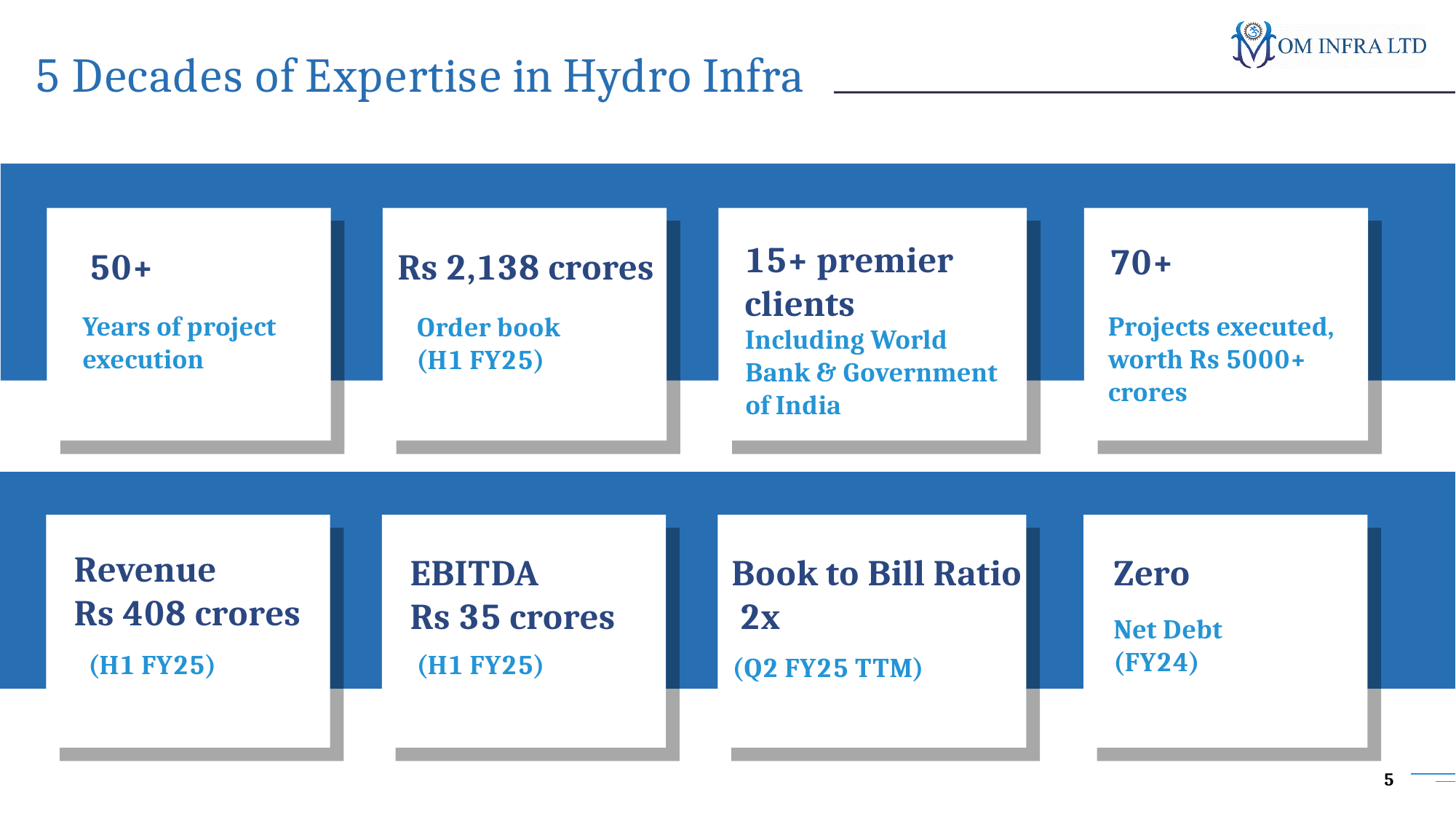

# 5 Decades of Expertise in Hydro Infra

15+ premier clients
70+
50+
Rs 2,138 crores
Projects executed, worth Rs 5000+ crores
Years of project execution
Order book (H1 FY25)
Including World Bank & Government of India

Revenue
Rs 408 crores
EBITDA
Rs 35 crores
Book to Bill Ratio
 2x
Zero
Net Debt
(FY24)
(H1 FY25)
(H1 FY25)
(Q2 FY25 TTM)
5